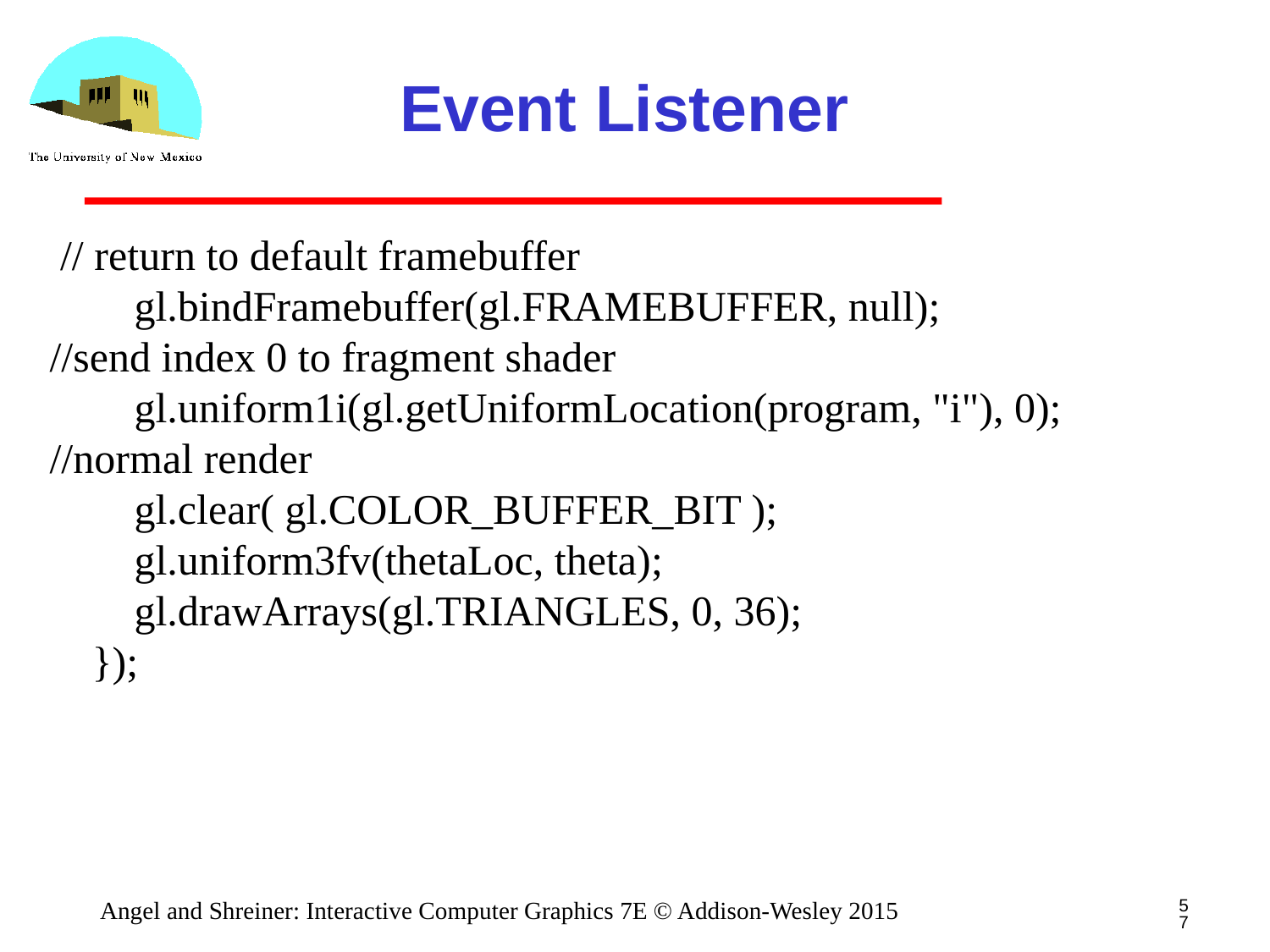

# Event Listener
 // return to default framebuffer
        gl.bindFramebuffer(gl.FRAMEBUFFER, null);
//send index 0 to fragment shader
        gl.uniform1i(gl.getUniformLocation(program, "i"), 0);
//normal render
        gl.clear( gl.COLOR_BUFFER_BIT );
        gl.uniform3fv(thetaLoc, theta);
        gl.drawArrays(gl.TRIANGLES, 0, 36);
    });
57
Angel and Shreiner: Interactive Computer Graphics 7E © Addison-Wesley 2015